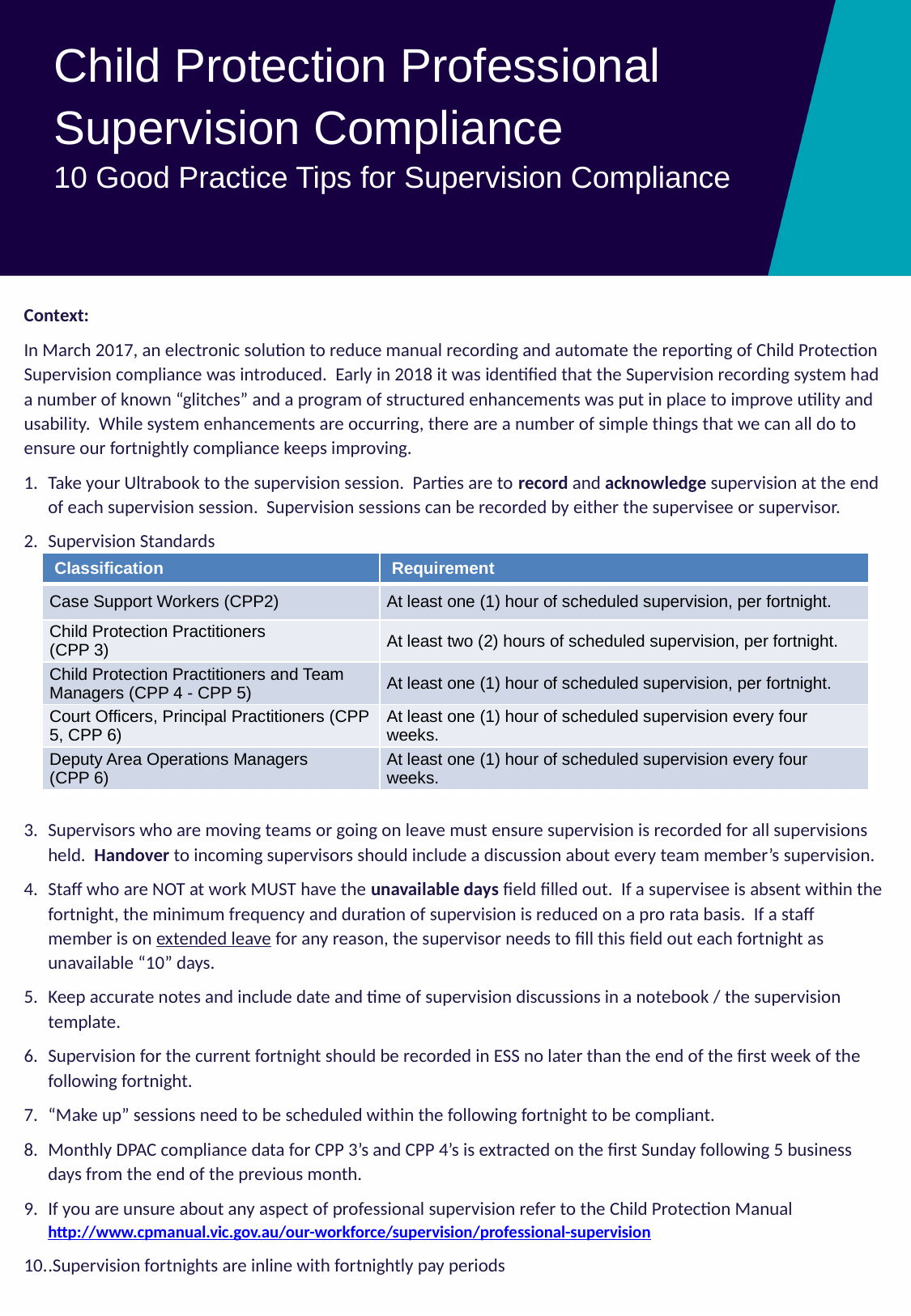

# Child Protection Professional Supervision Compliance 10 Good Practice Tips for Supervision Compliance
Context:
In March 2017, an electronic solution to reduce manual recording and automate the reporting of Child Protection Supervision compliance was introduced.  Early in 2018 it was identified that the Supervision recording system had a number of known “glitches” and a program of structured enhancements was put in place to improve utility and usability.  While system enhancements are occurring, there are a number of simple things that we can all do to ensure our fortnightly compliance keeps improving.
Take your Ultrabook to the supervision session.  Parties are to record and acknowledge supervision at the end of each supervision session.  Supervision sessions can be recorded by either the supervisee or supervisor.
Supervision Standards

Supervisors who are moving teams or going on leave must ensure supervision is recorded for all supervisions held.  Handover to incoming supervisors should include a discussion about every team member’s supervision.
Staff who are NOT at work MUST have the unavailable days field filled out.  If a supervisee is absent within the fortnight, the minimum frequency and duration of supervision is reduced on a pro rata basis.  If a staff member is on extended leave for any reason, the supervisor needs to fill this field out each fortnight as unavailable “10” days.
Keep accurate notes and include date and time of supervision discussions in a notebook / the supervision template.
Supervision for the current fortnight should be recorded in ESS no later than the end of the first week of the following fortnight.
“Make up” sessions need to be scheduled within the following fortnight to be compliant.
Monthly DPAC compliance data for CPP 3’s and CPP 4’s is extracted on the first Sunday following 5 business days from the end of the previous month.
If you are unsure about any aspect of professional supervision refer to the Child Protection Manual http://www.cpmanual.vic.gov.au/our-workforce/supervision/professional-supervision
.Supervision fortnights are inline with fortnightly pay periods
| Classification | Requirement |
| --- | --- |
| Case Support Workers (CPP2) | At least one (1) hour of scheduled supervision, per fortnight. |
| Child Protection Practitioners (CPP 3) | At least two (2) hours of scheduled supervision, per fortnight. |
| Child Protection Practitioners and Team Managers (CPP 4 - CPP 5) | At least one (1) hour of scheduled supervision, per fortnight. |
| Court Officers, Principal Practitioners (CPP 5, CPP 6) | At least one (1) hour of scheduled supervision every four weeks. |
| Deputy Area Operations Managers (CPP 6) | At least one (1) hour of scheduled supervision every four weeks. |